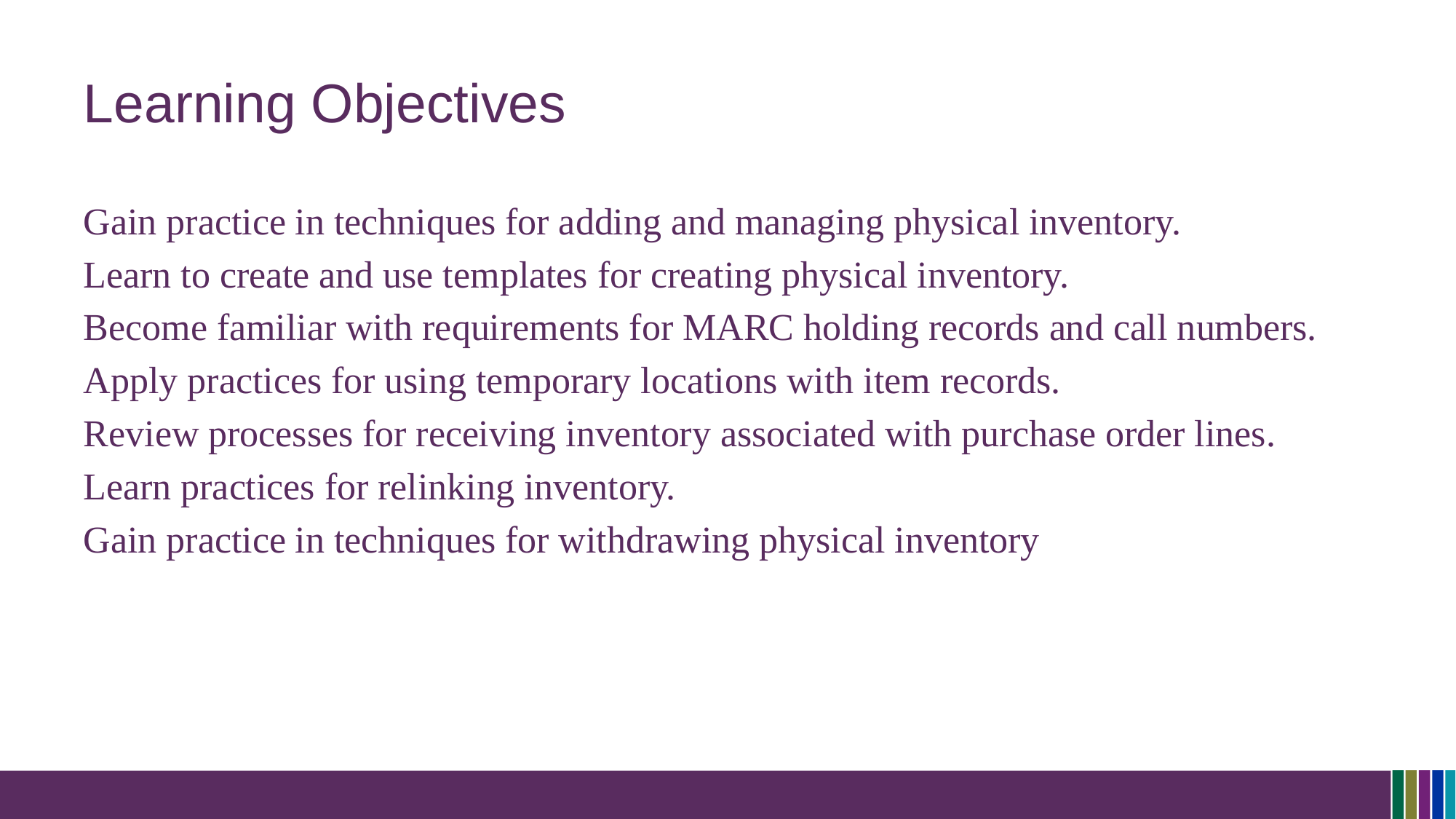

# Learning Objectives
Gain practice in techniques for adding and managing physical inventory.
Learn to create and use templates for creating physical inventory.
Become familiar with requirements for MARC holding records and call numbers.
Apply practices for using temporary locations with item records.
Review processes for receiving inventory associated with purchase order lines.
Learn practices for relinking inventory.
Gain practice in techniques for withdrawing physical inventory